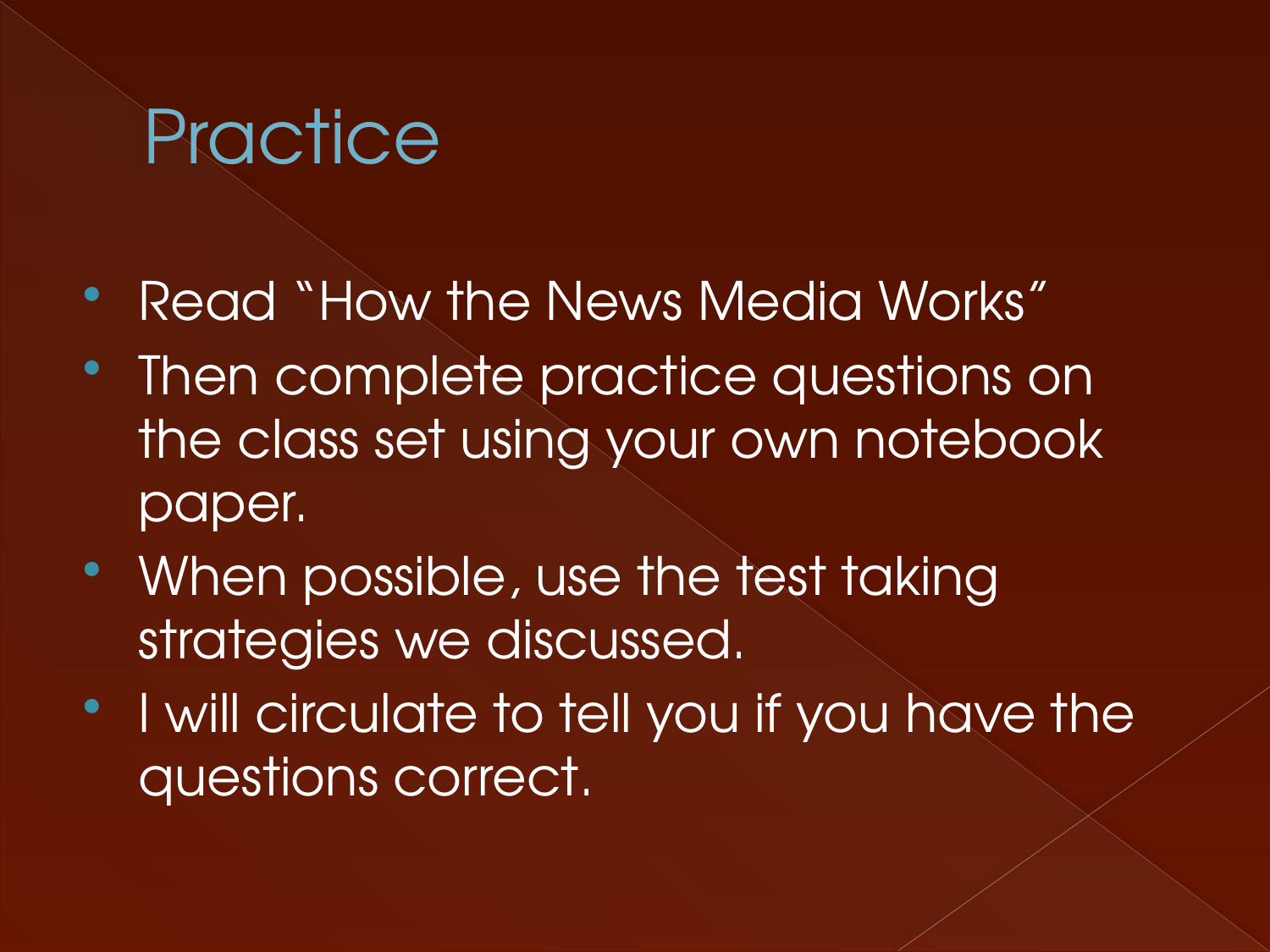

# Practice
Read “How the News Media Works”
Then complete practice questions on the class set using your own notebook paper.
When possible, use the test taking strategies we discussed.
I will circulate to tell you if you have the questions correct.